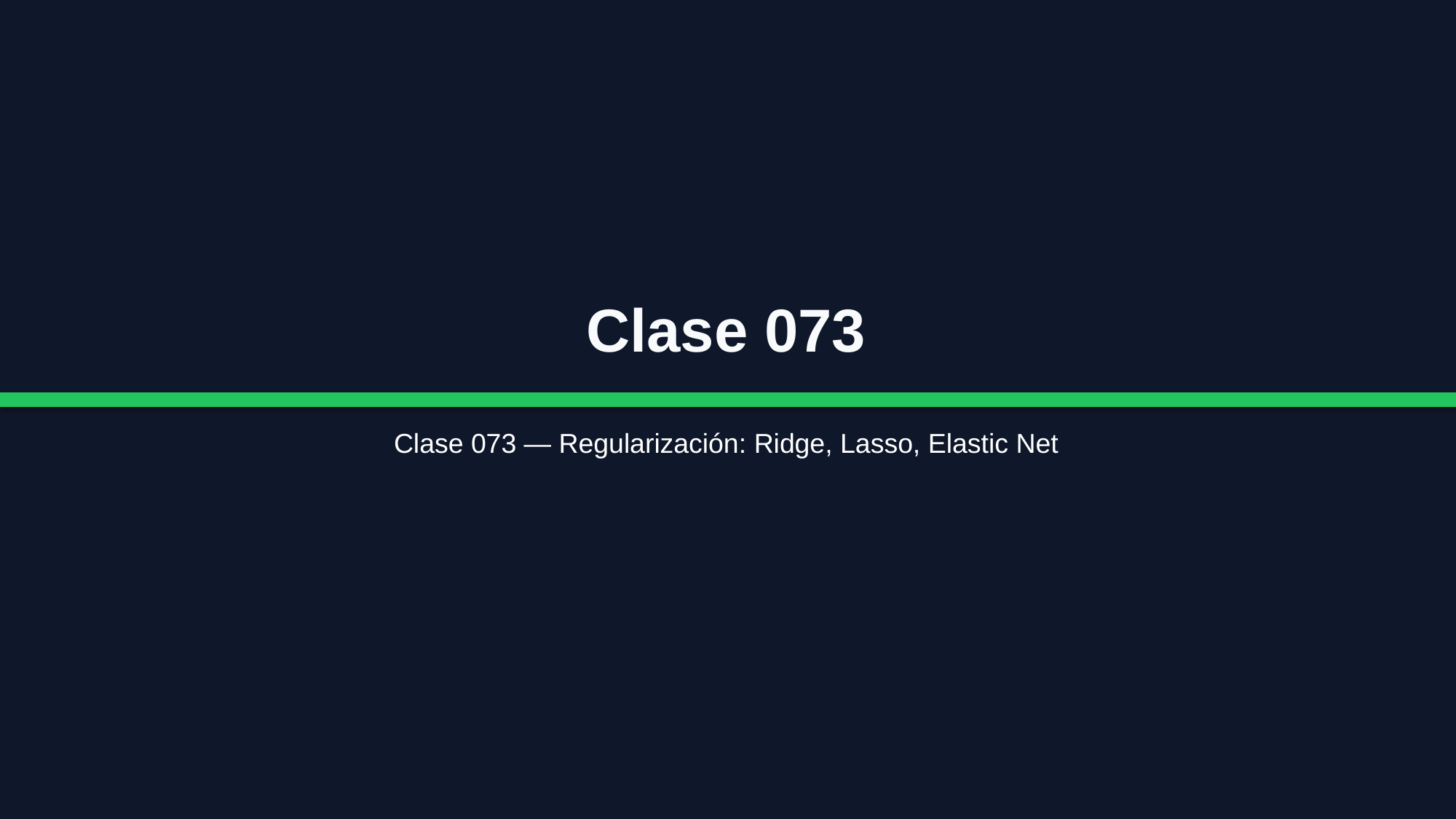

Clase 073

Clase 073 — Regularización: Ridge, Lasso, Elastic Net